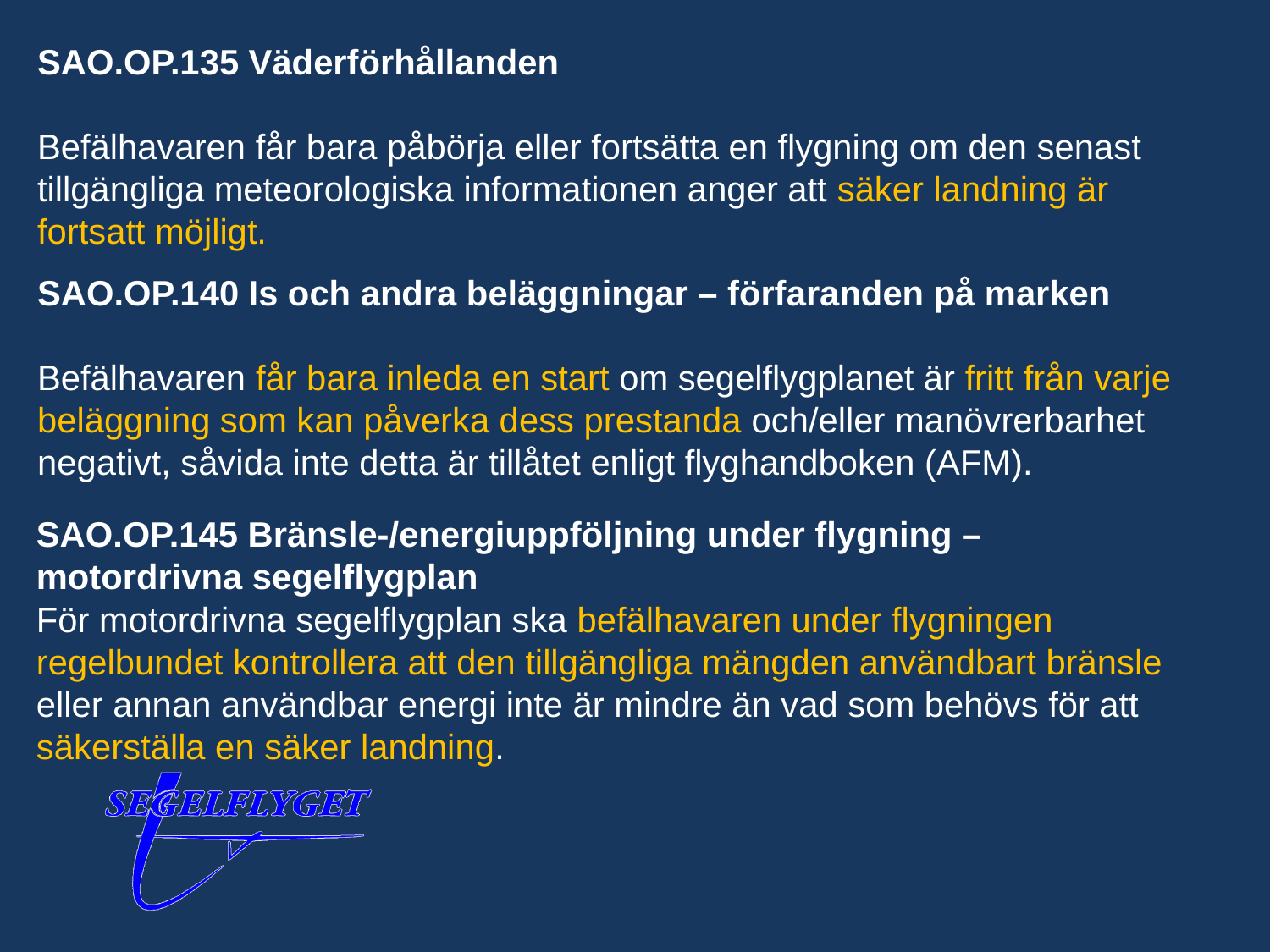

SAO.OP.135 Väderförhållanden

Befälhavaren får bara påbörja eller fortsätta en flygning om den senast tillgängliga meteorologiska informationen anger att säker landning är fortsatt möjligt.
SAO.OP.140 Is och andra beläggningar – förfaranden på marken

Befälhavaren får bara inleda en start om segelflygplanet är fritt från varje beläggning som kan påverka dess prestanda och/eller manövrerbarhet negativt, såvida inte detta är tillåtet enligt flyghandboken (AFM).
SAO.OP.145 Bränsle-/energiuppföljning under flygning – motordrivna segelflygplan
För motordrivna segelflygplan ska befälhavaren under flygningen regelbundet kontrollera att den tillgängliga mängden användbart bränsle eller annan användbar energi inte är mindre än vad som behövs för att säkerställa en säker landning.